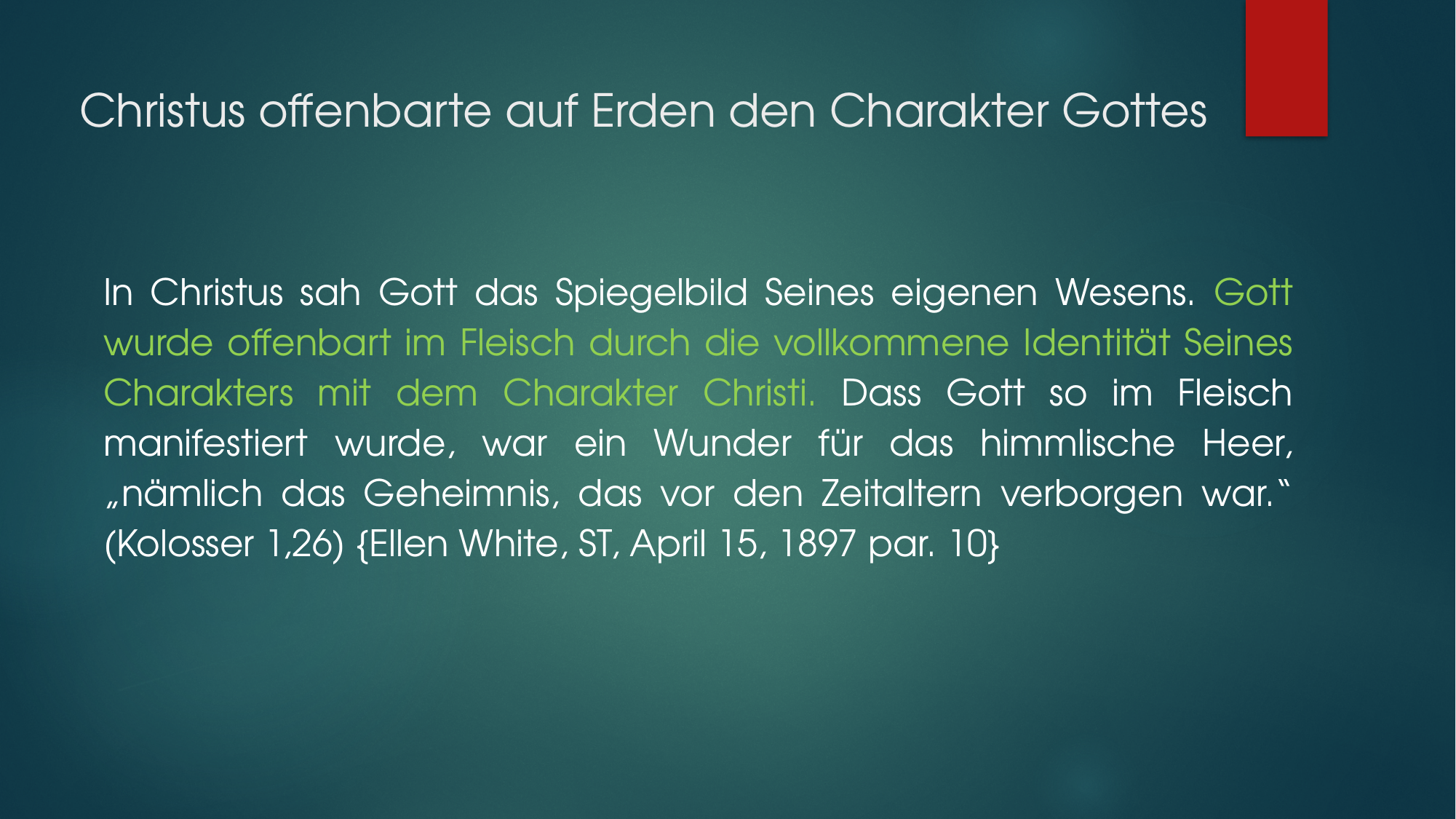

# Christus offenbarte auf Erden den Charakter Gottes
In Christus sah Gott das Spiegelbild Seines eigenen Wesens. Gott wurde offenbart im Fleisch durch die vollkommene Identität Seines Charakters mit dem Charakter Christi. Dass Gott so im Fleisch manifestiert wurde, war ein Wunder für das himmlische Heer, „nämlich das Geheimnis, das vor den Zeitaltern verborgen war.“ (Kolosser 1,26) {Ellen White, ST, April 15, 1897 par. 10}